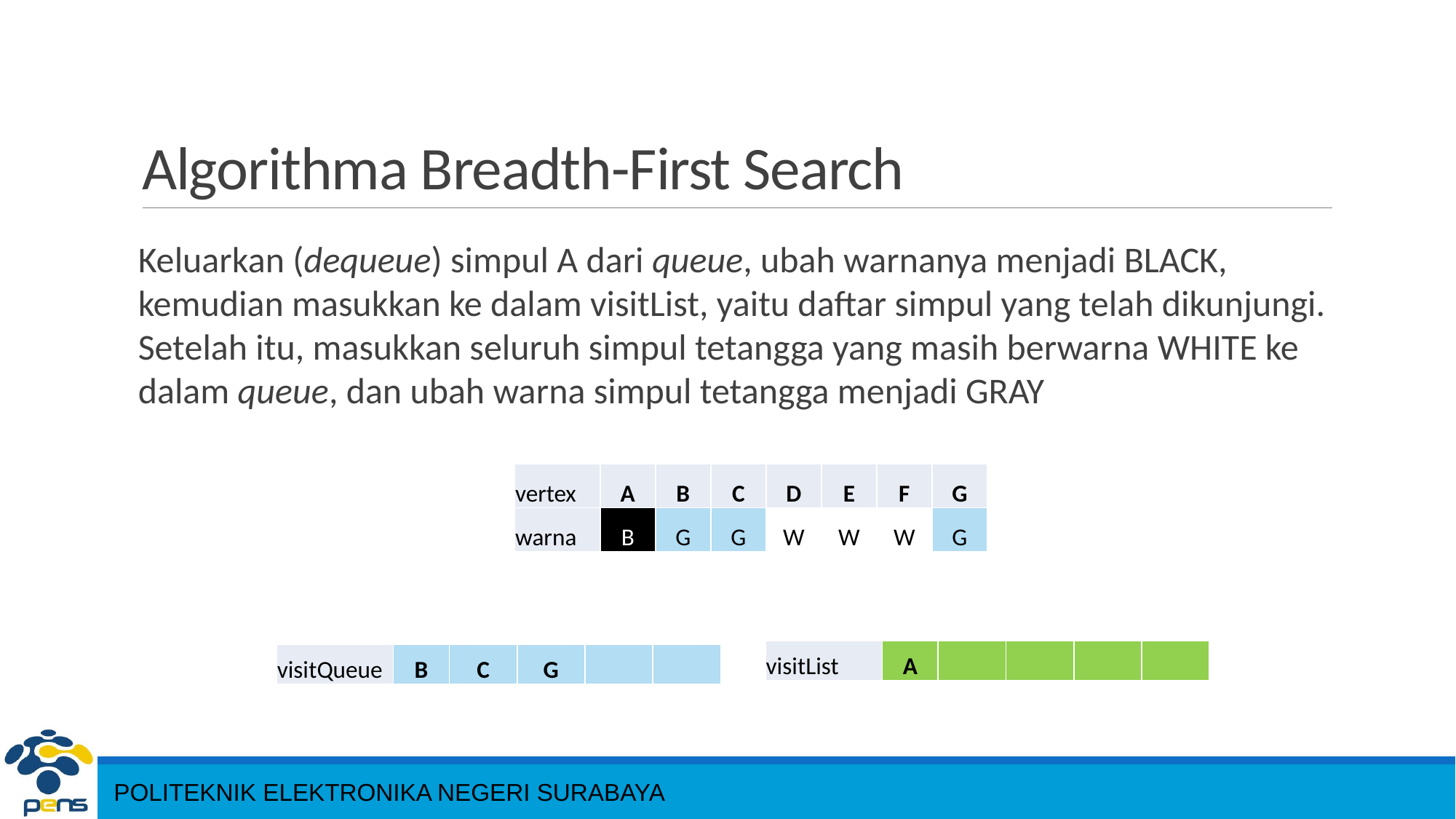

# Algorithma Breadth-First Search
Keluarkan (dequeue) simpul A dari queue, ubah warnanya menjadi BLACK, kemudian masukkan ke dalam visitList, yaitu daftar simpul yang telah dikunjungi. Setelah itu, masukkan seluruh simpul tetangga yang masih berwarna WHITE ke dalam queue, dan ubah warna simpul tetangga menjadi GRAY
| vertex | A | B | C | D | E | F | G |
| --- | --- | --- | --- | --- | --- | --- | --- |
| warna | B | G | G | W | W | W | G |
| visitList | A |  |  |  |  |
| --- | --- | --- | --- | --- | --- |
| visitQueue | B | C | G |  |  |
| --- | --- | --- | --- | --- | --- |